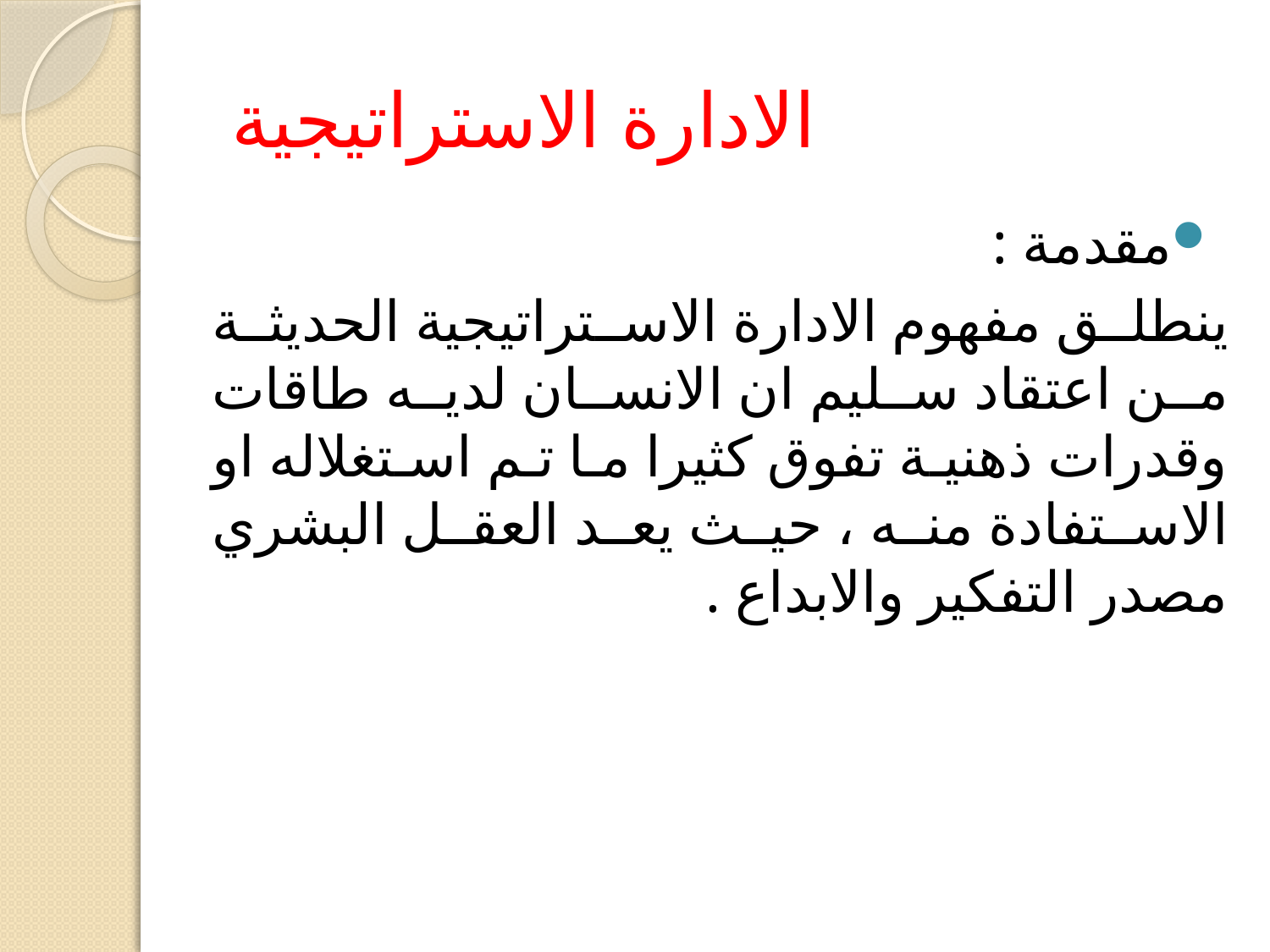

# الادارة الاستراتيجية
مقدمة :
ينطلق مفهوم الادارة الاستراتيجية الحديثة من اعتقاد سليم ان الانسان لديه طاقات وقدرات ذهنية تفوق كثيرا ما تم استغلاله او الاستفادة منه ، حيث يعد العقل البشري مصدر التفكير والابداع .